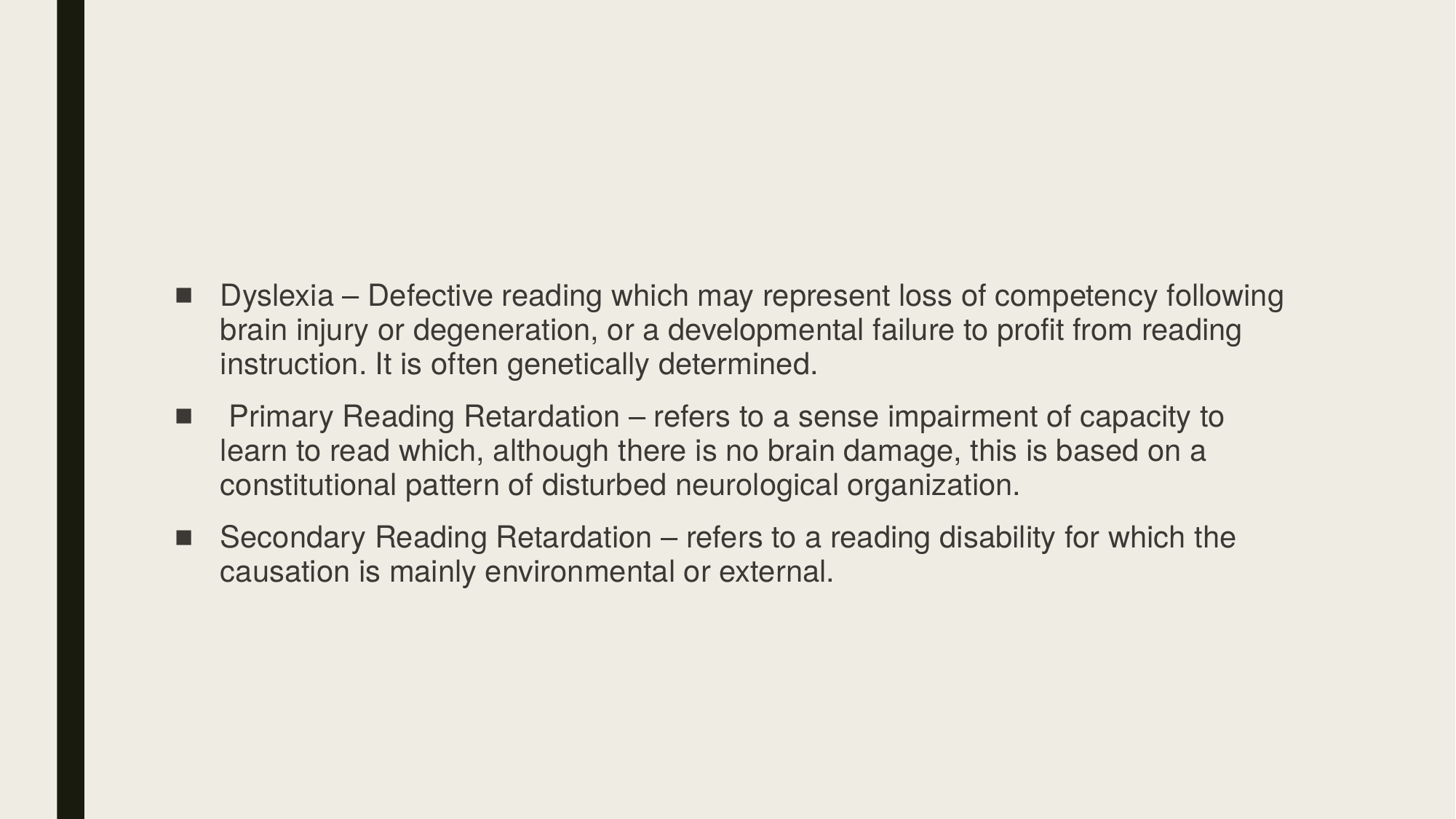

#
Dyslexia – Defective reading which may represent loss of competency following brain injury or degeneration, or a developmental failure to profit from reading instruction. It is often genetically determined.
 Primary Reading Retardation – refers to a sense impairment of capacity to learn to read which, although there is no brain damage, this is based on a constitutional pattern of disturbed neurological organization.
Secondary Reading Retardation – refers to a reading disability for which the causation is mainly environmental or external.